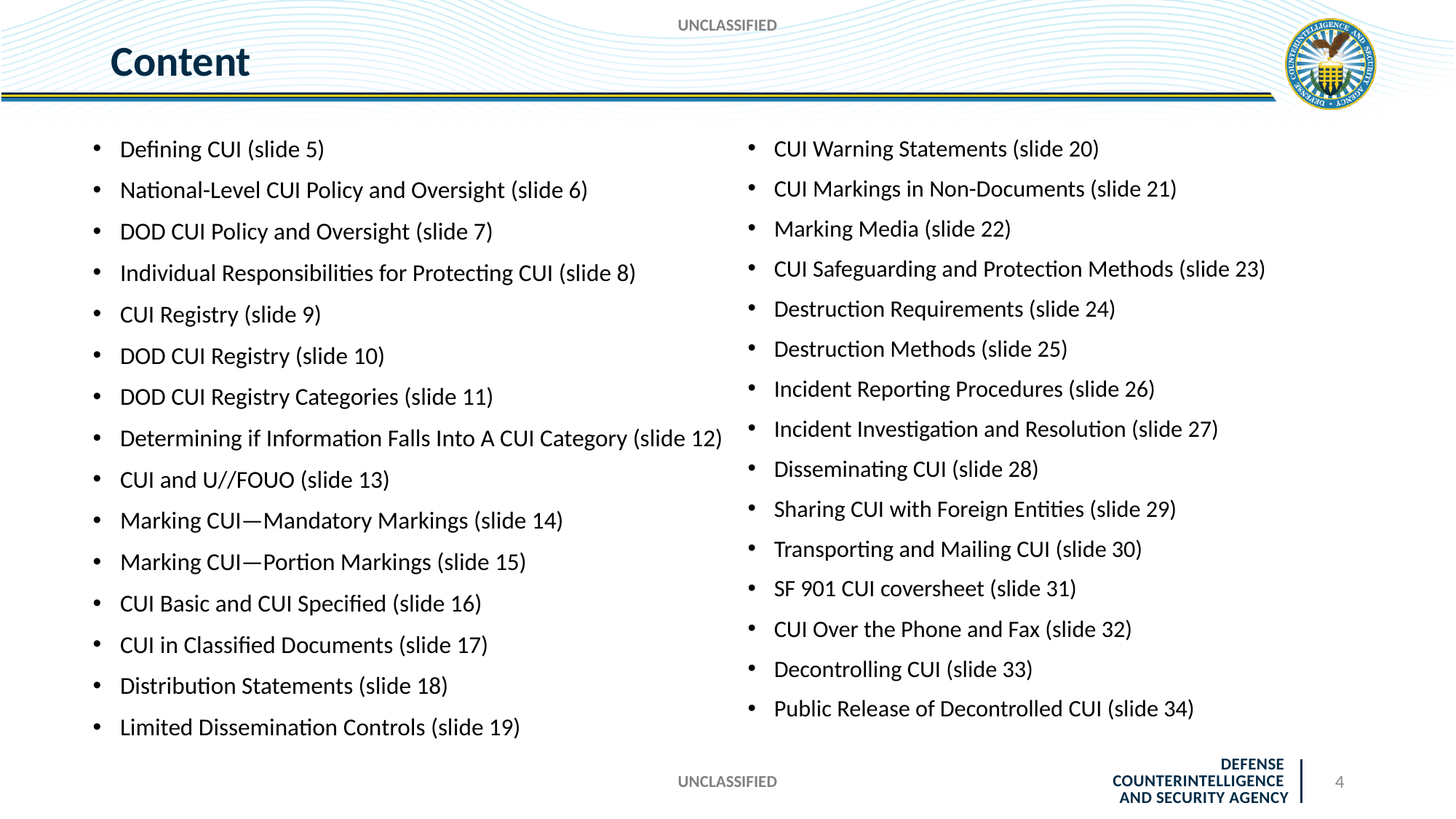

UNCLASSIFIED
# Content
Defining CUI (slide 5)
National-Level CUI Policy and Oversight (slide 6)
DOD CUI Policy and Oversight (slide 7)
Individual Responsibilities for Protecting CUI (slide 8)
CUI Registry (slide 9)
DOD CUI Registry (slide 10)
DOD CUI Registry Categories (slide 11)
Determining if Information Falls Into A CUI Category (slide 12)
CUI and U//FOUO (slide 13)
Marking CUI—Mandatory Markings (slide 14)
Marking CUI—Portion Markings (slide 15)
CUI Basic and CUI Specified (slide 16)
CUI in Classified Documents (slide 17)
Distribution Statements (slide 18)
Limited Dissemination Controls (slide 19)
CUI Warning Statements (slide 20)
CUI Markings in Non-Documents (slide 21)
Marking Media (slide 22)
CUI Safeguarding and Protection Methods (slide 23)
Destruction Requirements (slide 24)
Destruction Methods (slide 25)
Incident Reporting Procedures (slide 26)
Incident Investigation and Resolution (slide 27)
Disseminating CUI (slide 28)
Sharing CUI with Foreign Entities (slide 29)
Transporting and Mailing CUI (slide 30)
SF 901 CUI coversheet (slide 31)
CUI Over the Phone and Fax (slide 32)
Decontrolling CUI (slide 33)
Public Release of Decontrolled CUI (slide 34)

UNCLASSIFIED
4